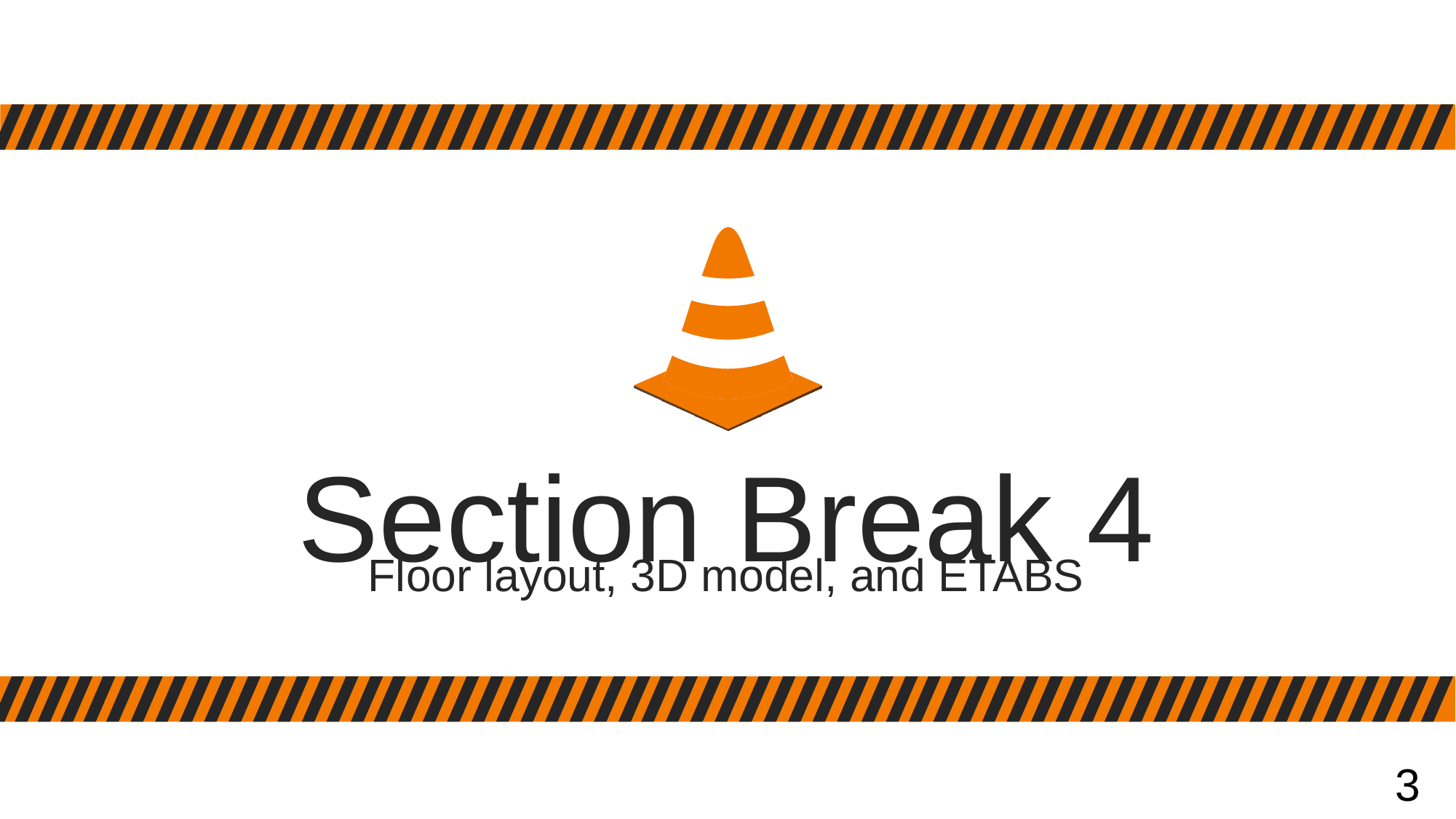

Section Break 4
Floor layout, 3D model, and ETABS

36